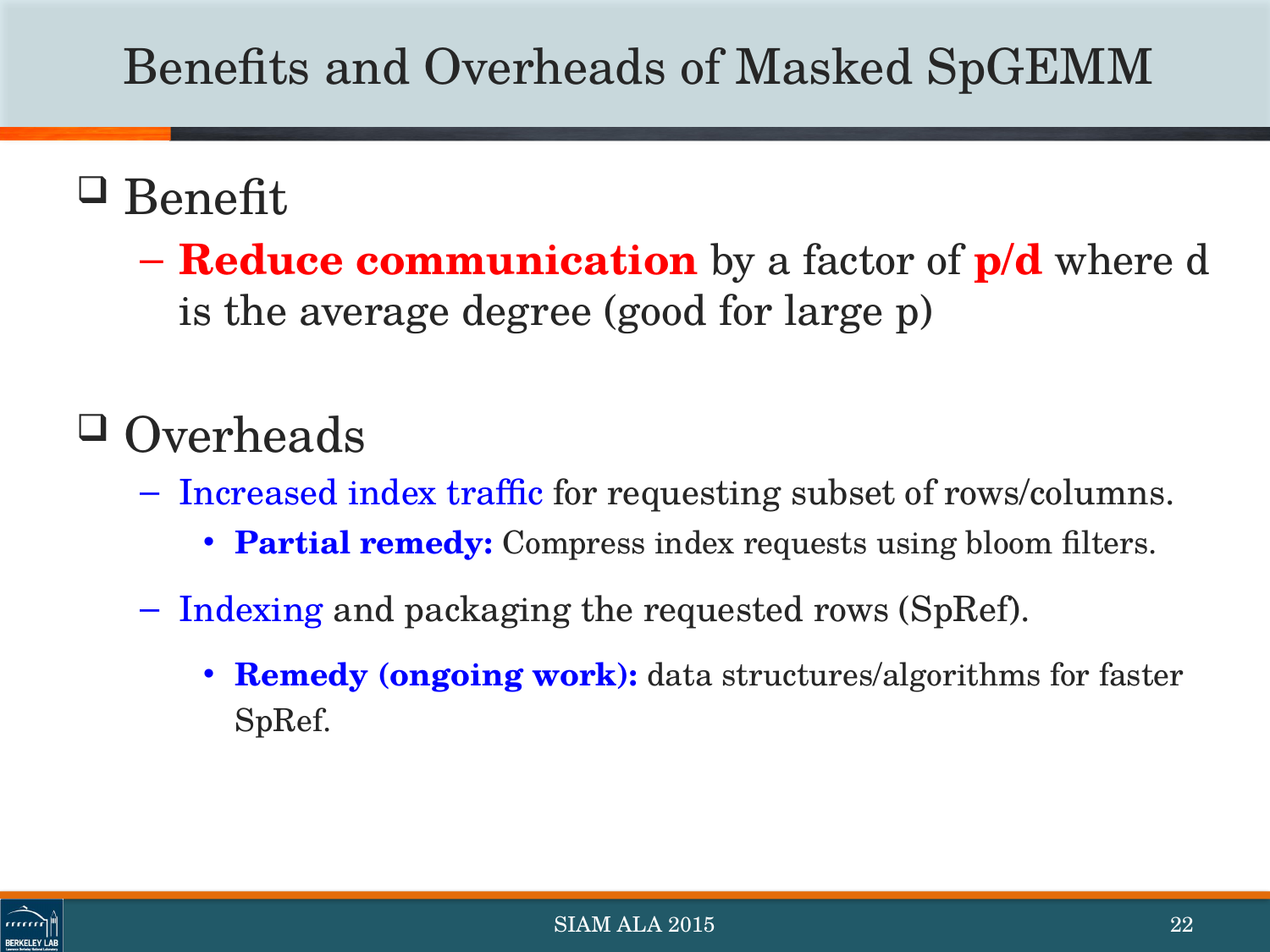

# Benefits and Overheads of Masked SpGEMM
Benefit
Reduce communication by a factor of p/d where d is the average degree (good for large p)

Overheads
Increased index traffic for requesting subset of rows/columns.
Partial remedy: Compress index requests using bloom filters.
Indexing and packaging the requested rows (SpRef).
Remedy (ongoing work): data structures/algorithms for faster SpRef.

SIAM ALA 2015
22